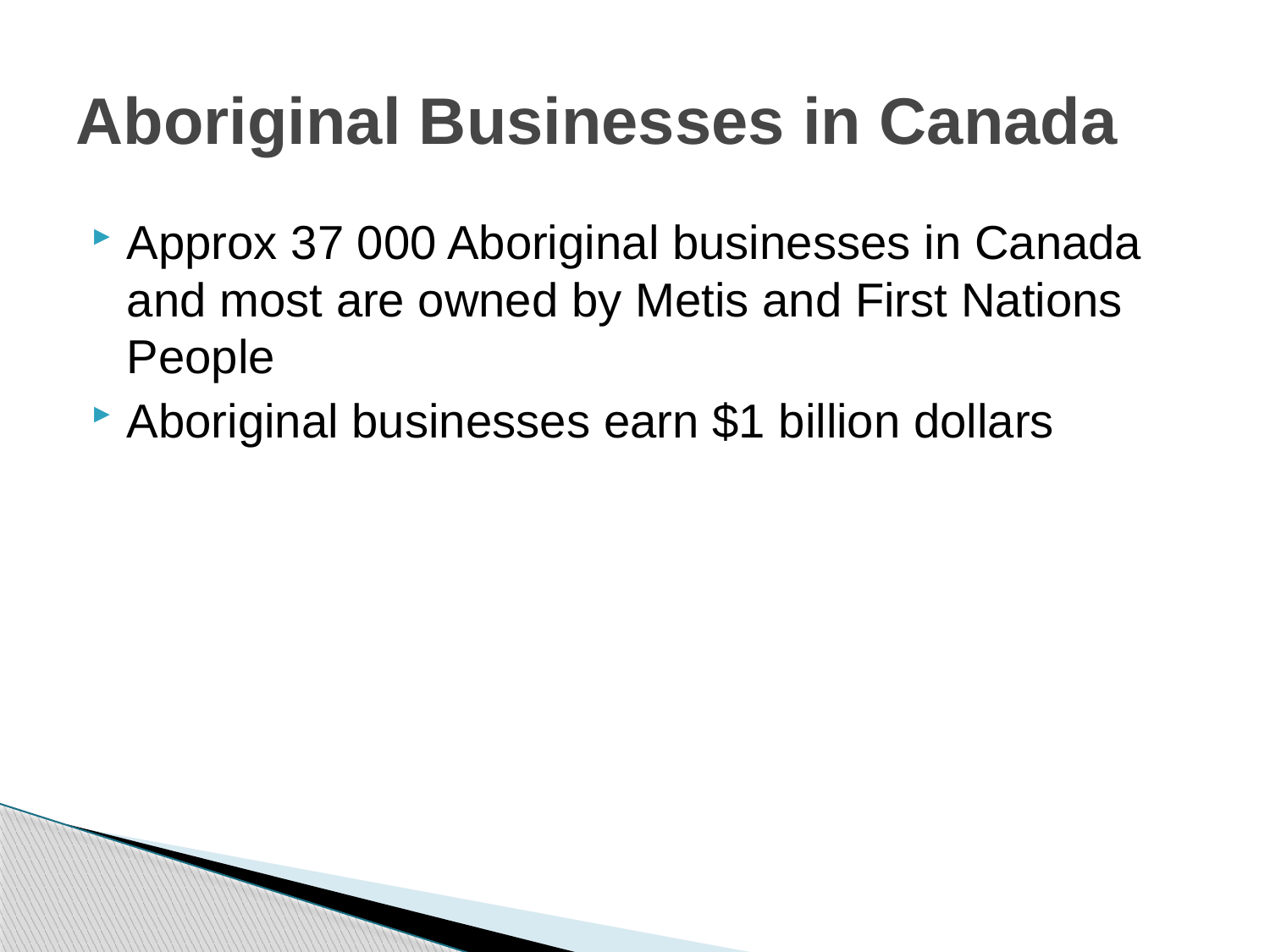

# Aboriginal Businesses in Canada
Approx 37 000 Aboriginal businesses in Canada and most are owned by Metis and First Nations People
Aboriginal businesses earn $1 billion dollars